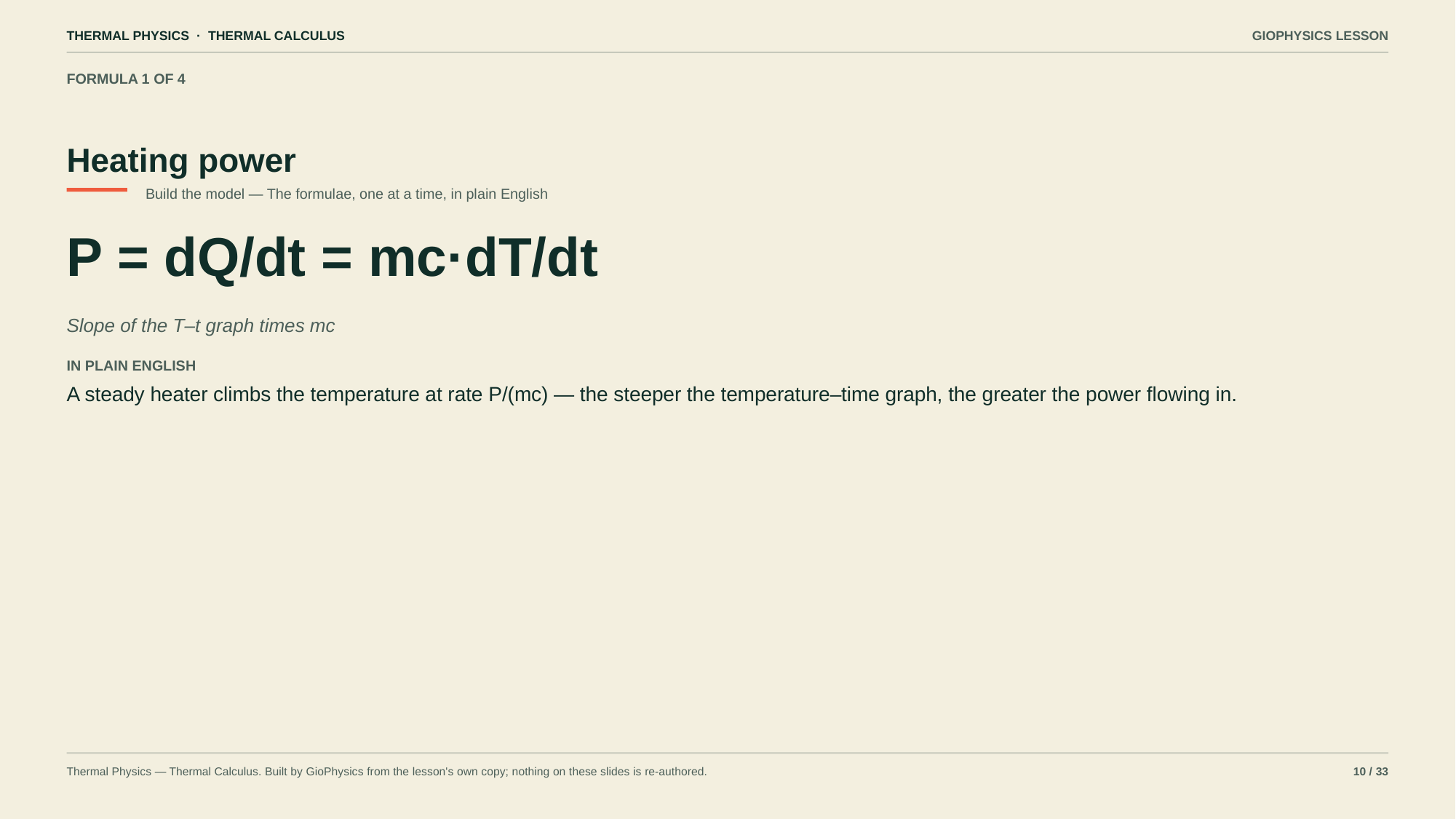

THERMAL PHYSICS  ·  THERMAL CALCULUS
GIOPHYSICS LESSON

FORMULA 1 OF 4
Heating power
Build the model — The formulae, one at a time, in plain English

P = dQ/dt = mc·dT/dt
Slope of the T–t graph times mc
IN PLAIN ENGLISH
A steady heater climbs the temperature at rate P/(mc) — the steeper the temperature–time graph, the greater the power flowing in.

Thermal Physics — Thermal Calculus. Built by GioPhysics from the lesson's own copy; nothing on these slides is re-authored.
10 / 33